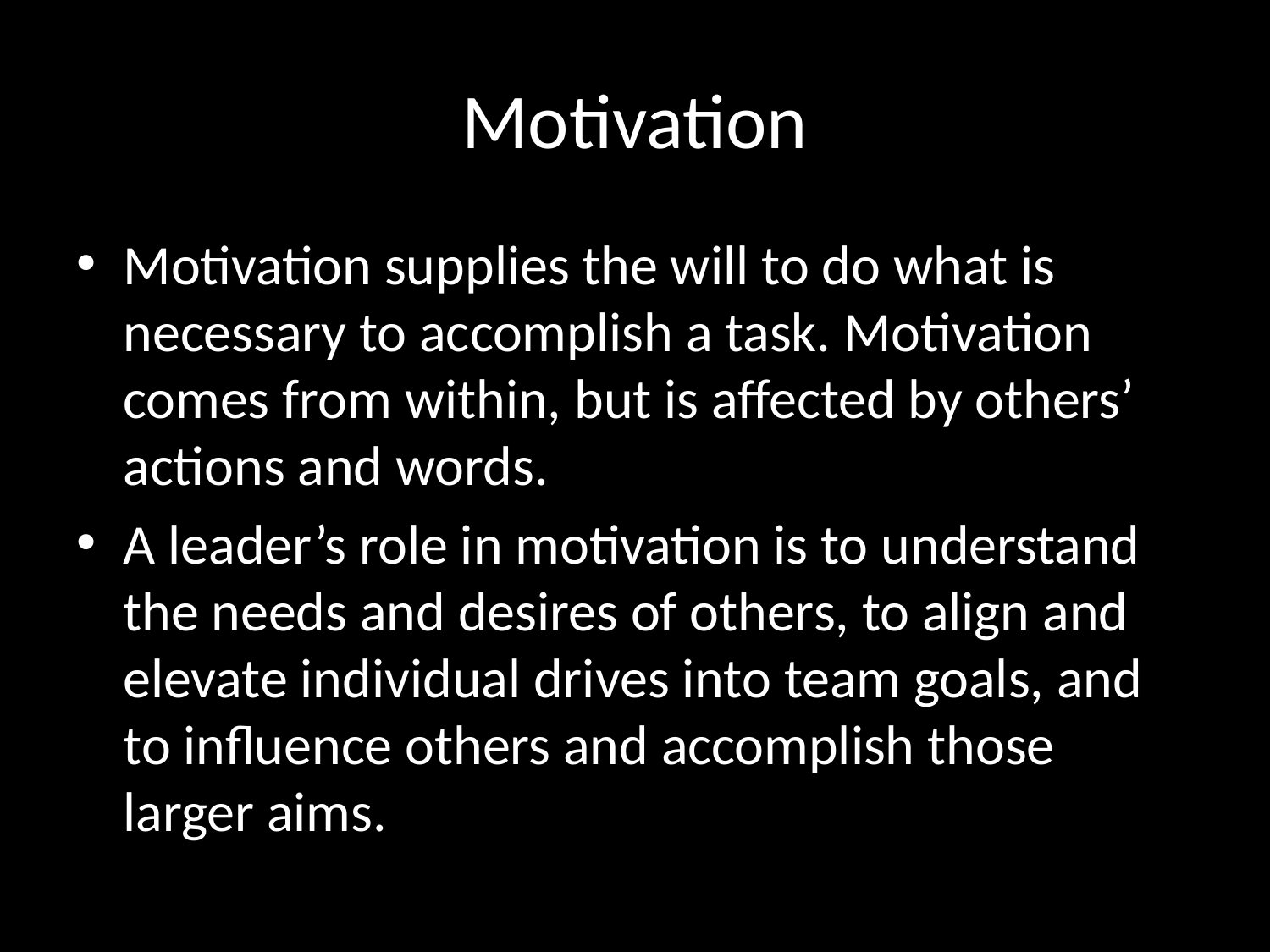

# Motivation
Motivation supplies the will to do what is necessary to accomplish a task. Motivation comes from within, but is affected by others’ actions and words.
A leader’s role in motivation is to understand the needs and desires of others, to align and elevate individual drives into team goals, and to influence others and accomplish those larger aims.